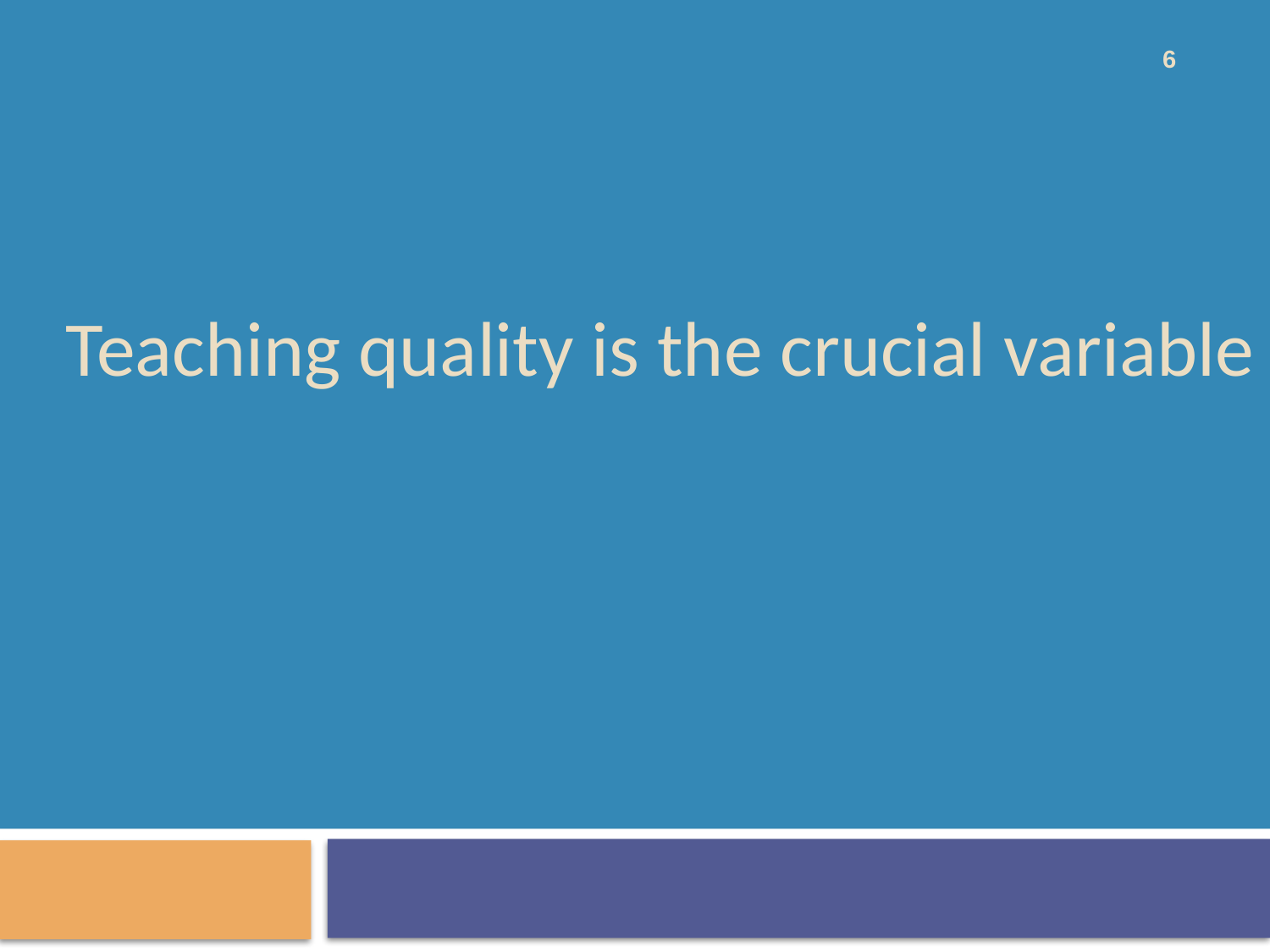

6
# Teaching quality is the crucial variable